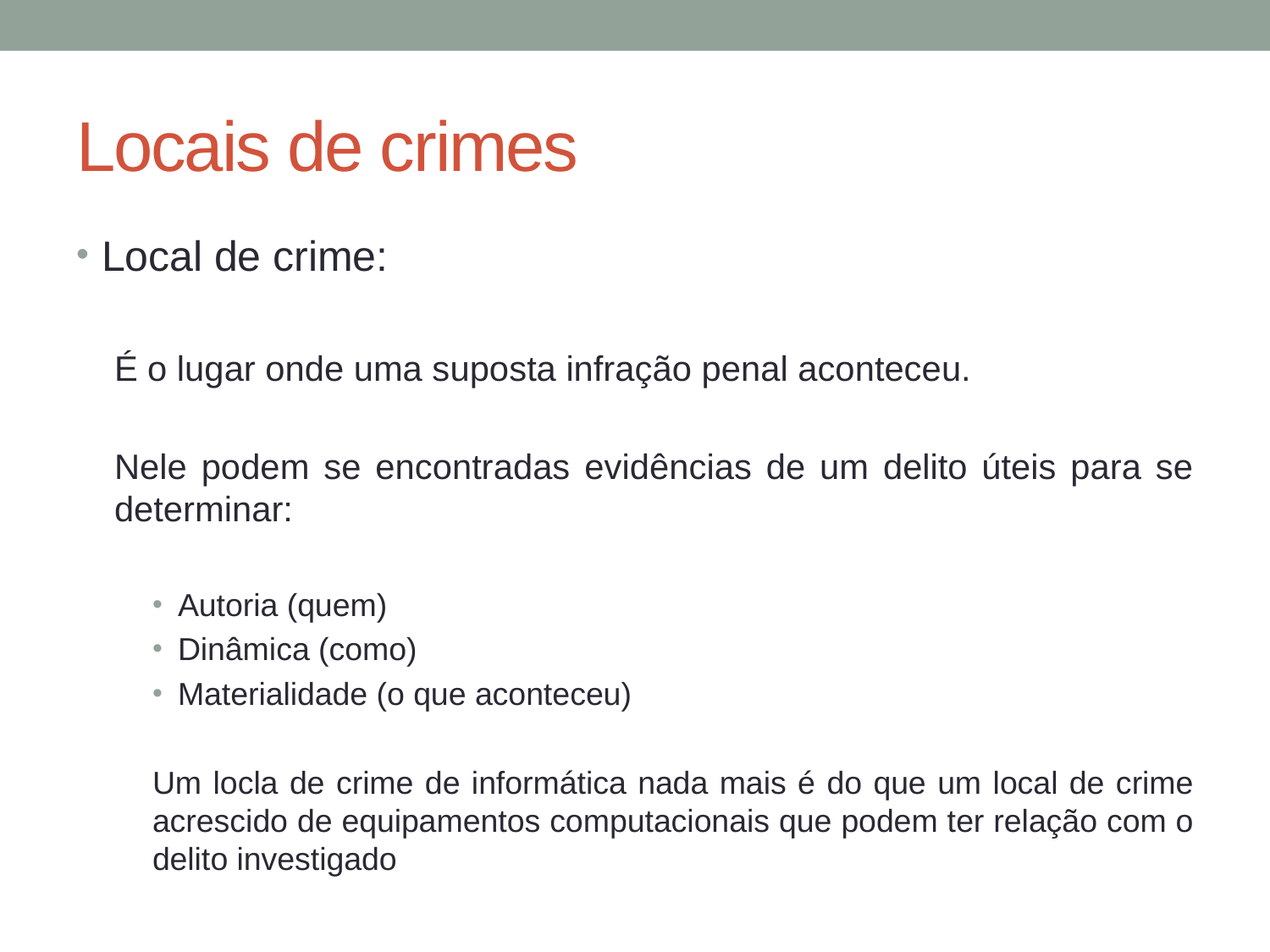

# Locais de crimes
Local de crime:

É o lugar onde uma suposta infração penal aconteceu.

Nele podem se encontradas evidências de um delito úteis para se determinar:

Autoria (quem)
Dinâmica (como)
Materialidade (o que aconteceu)

Um locla de crime de informática nada mais é do que um local de crime acrescido de equipamentos computacionais que podem ter relação com o delito investigado